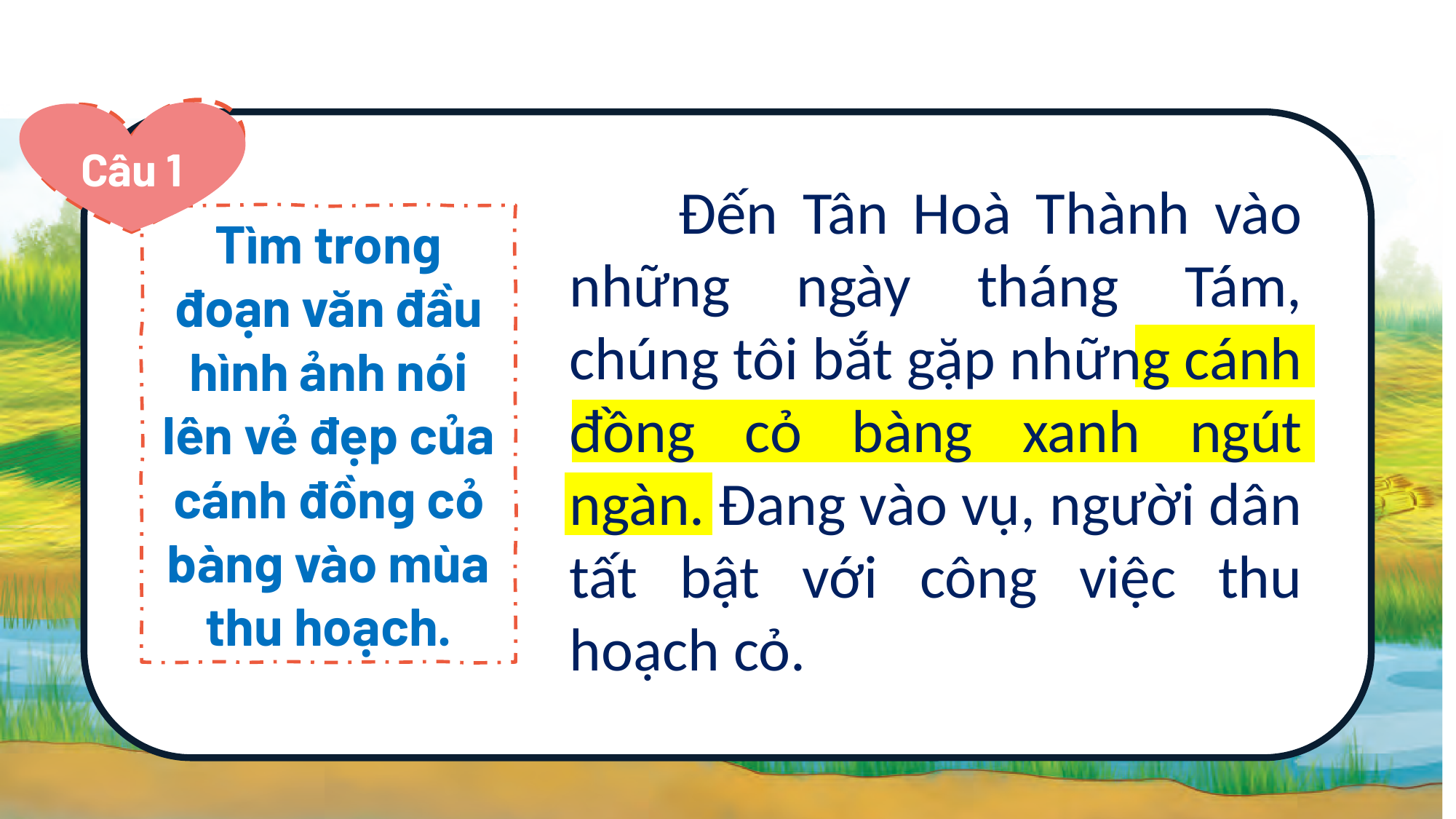

Câu 1
Tìm trong đoạn văn đầu hình ảnh nói lên vẻ đẹp của cánh đồng cỏ bàng vào mùa thu hoạch.

	Đến Tân Hoà Thành vào những ngày tháng Tám, chúng tôi bắt gặp những cánh đồng cỏ bàng xanh ngút ngàn. Đang vào vụ, người dân tất bật với công việc thu hoạch cỏ.